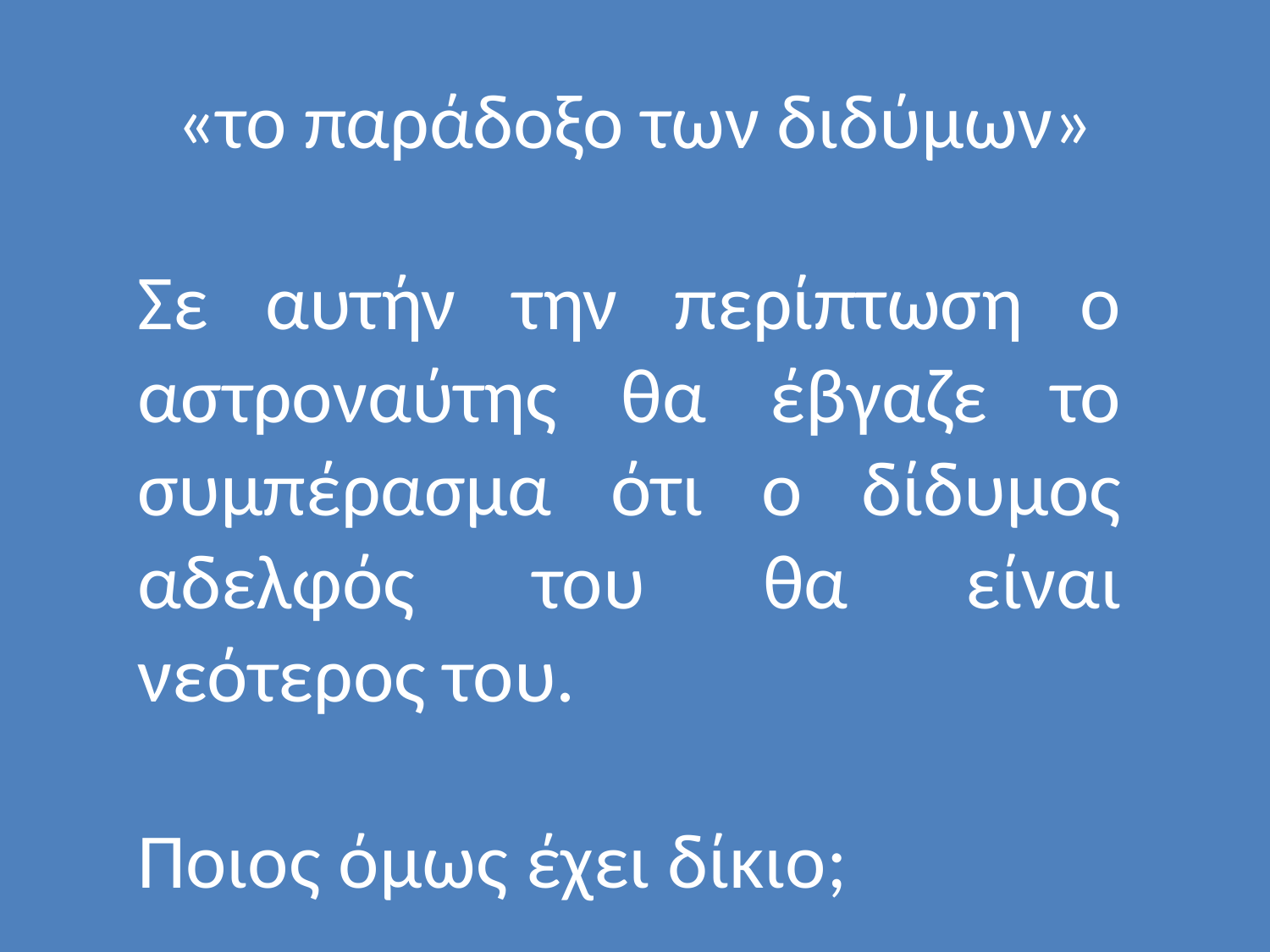

# «το παράδοξο των διδύμων»

Σε αυτήν την περίπτωση ο αστροναύτης θα έβγαζε το συμπέρασμα ότι ο δίδυμος αδελφός του θα είναι νεότερος του.
Ποιος όμως έχει δίκιο;